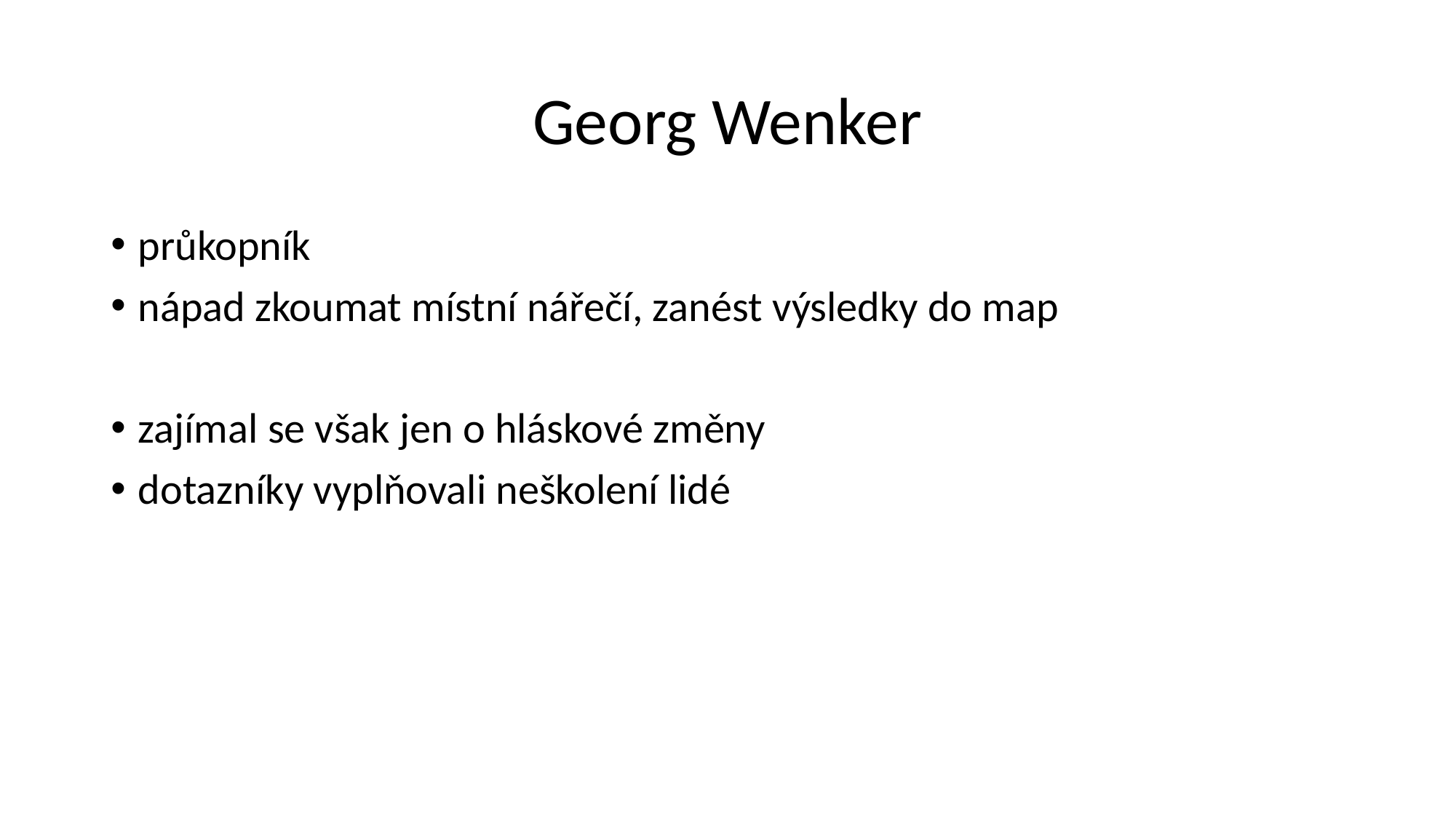

# Georg Wenker
průkopník
nápad zkoumat místní nářečí, zanést výsledky do map

zajímal se však jen o hláskové změny
dotazníky vyplňovali neškolení lidé